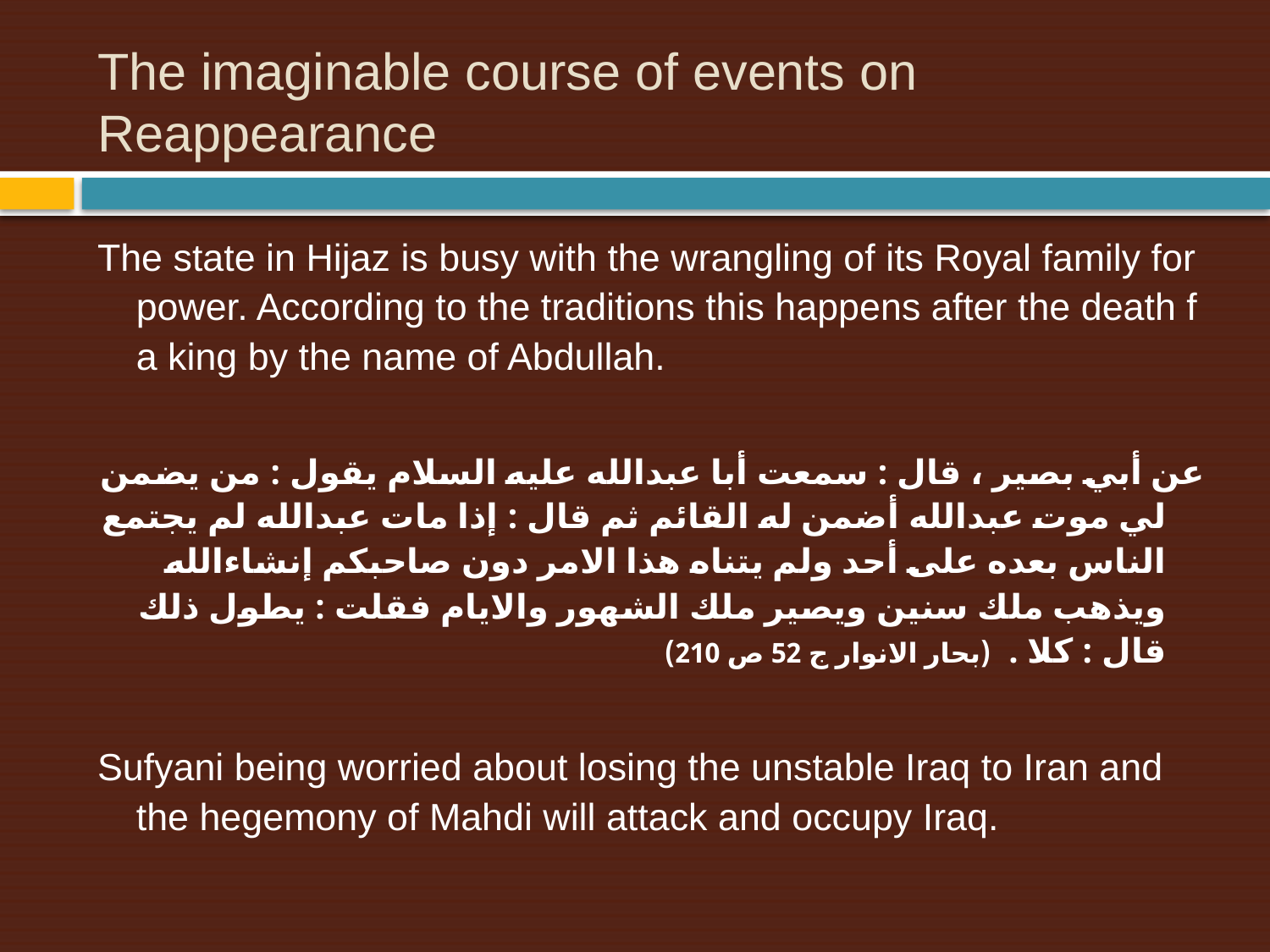

# The imaginable course of events on Reappearance
The state in Hijaz is busy with the wrangling of its Royal family for power. According to the traditions this happens after the death f a king by the name of Abdullah.

عن أبي بصير ، قال : سمعت أبا عبدالله عليه السلام يقول : من يضمن لي موت عبدالله أضمن له القائم ثم قال : إذا مات عبدالله لم يجتمع الناس بعده على أحد ولم يتناه هذا الامر دون صاحبكم إنشاءالله ويذهب ملك سنين ويصير ملك الشهور والايام فقلت : يطول ذلك قال : كلا .  (بحار الانوار ج 52 ص 210)

Sufyani being worried about losing the unstable Iraq to Iran and the hegemony of Mahdi will attack and occupy Iraq.